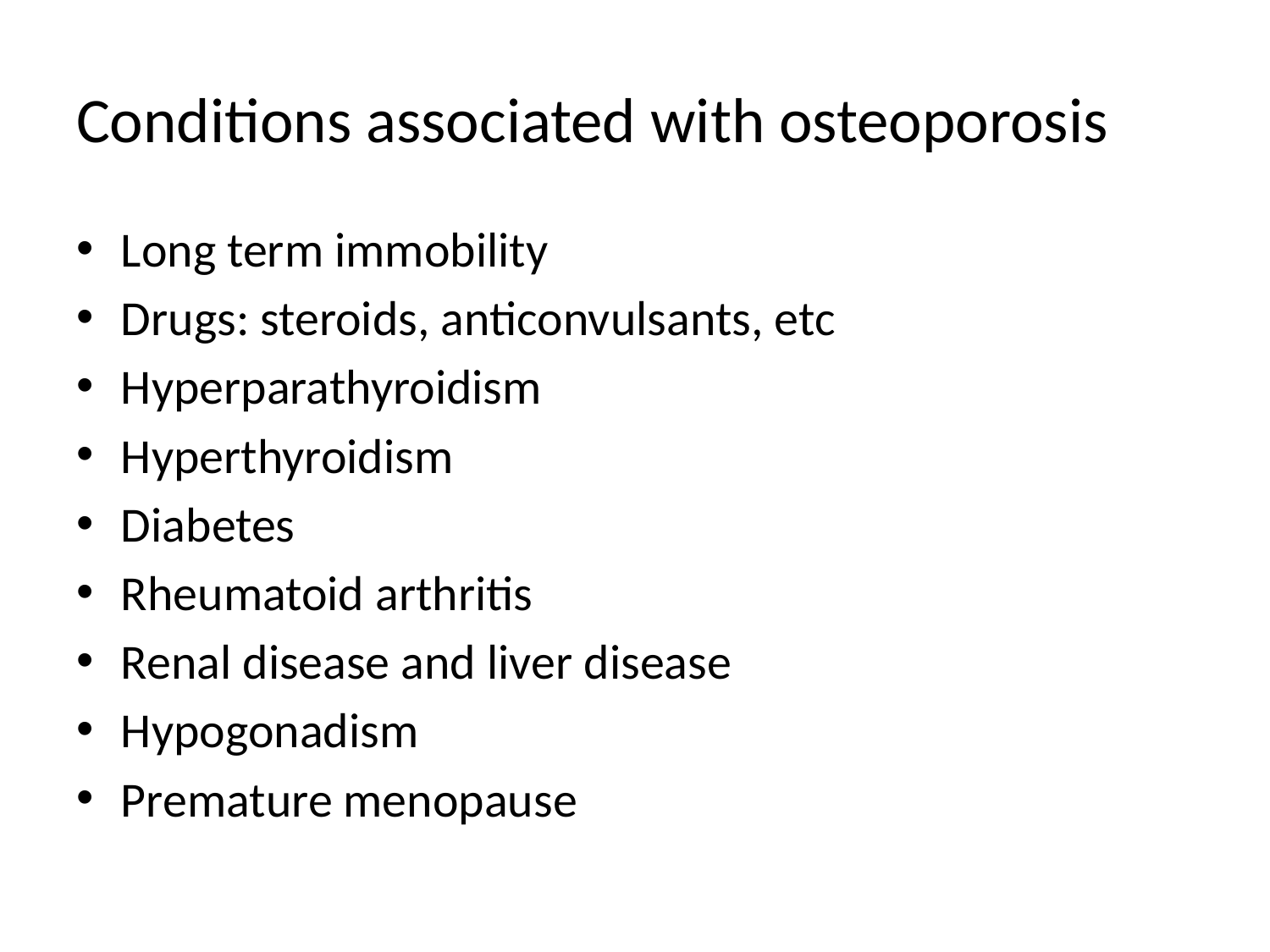

# Conditions associated with osteoporosis
Long term immobility
Drugs: steroids, anticonvulsants, etc
Hyperparathyroidism
Hyperthyroidism
Diabetes
Rheumatoid arthritis
Renal disease and liver disease
Hypogonadism
Premature menopause